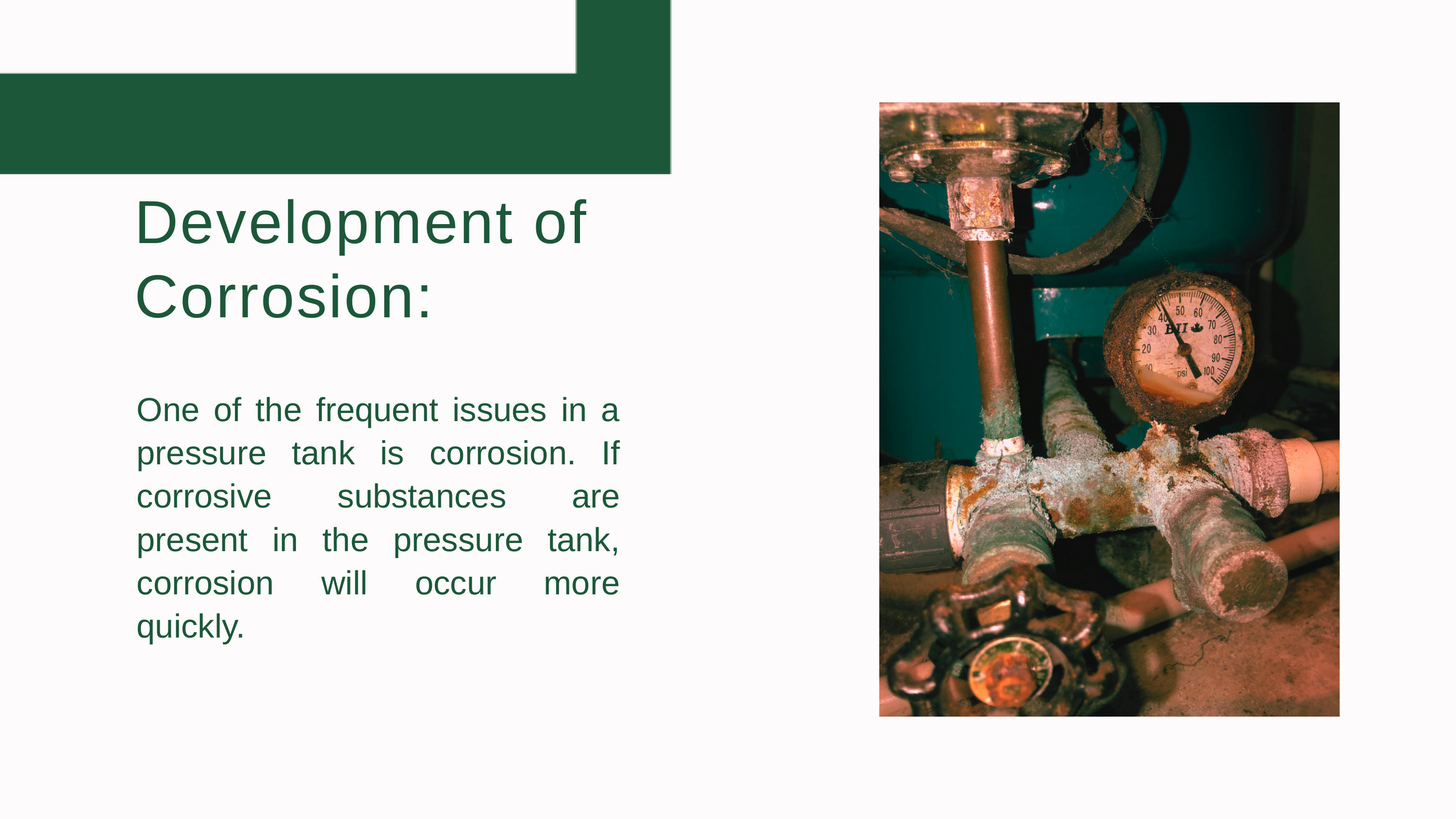

Development of Corrosion:
One of the frequent issues in a pressure tank is corrosion. If corrosive substances are present in the pressure tank, corrosion will occur more quickly.